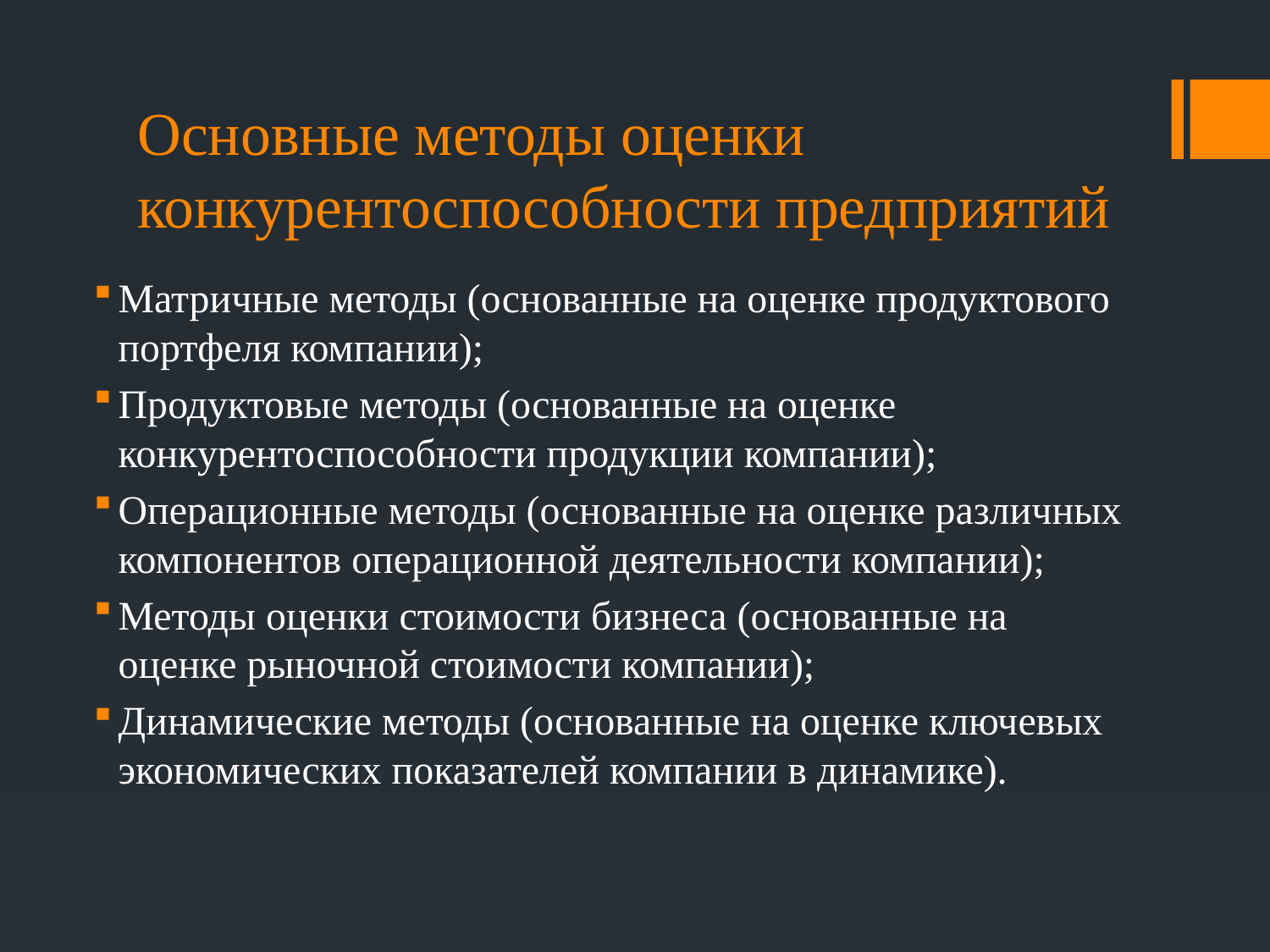

# Основные методы оценки конкурентоспособности предприятий
Матричные методы (основанные на оценке продуктового портфеля компании);
Продуктовые методы (основанные на оценке конкурентоспособности продукции компании);
Операционные методы (основанные на оценке различных компонентов операционной деятельности компании);
Методы оценки стоимости бизнеса (основанные на оценке рыночной стоимости компании);
Динамические методы (основанные на оценке ключевых экономических показателей компании в динамике).